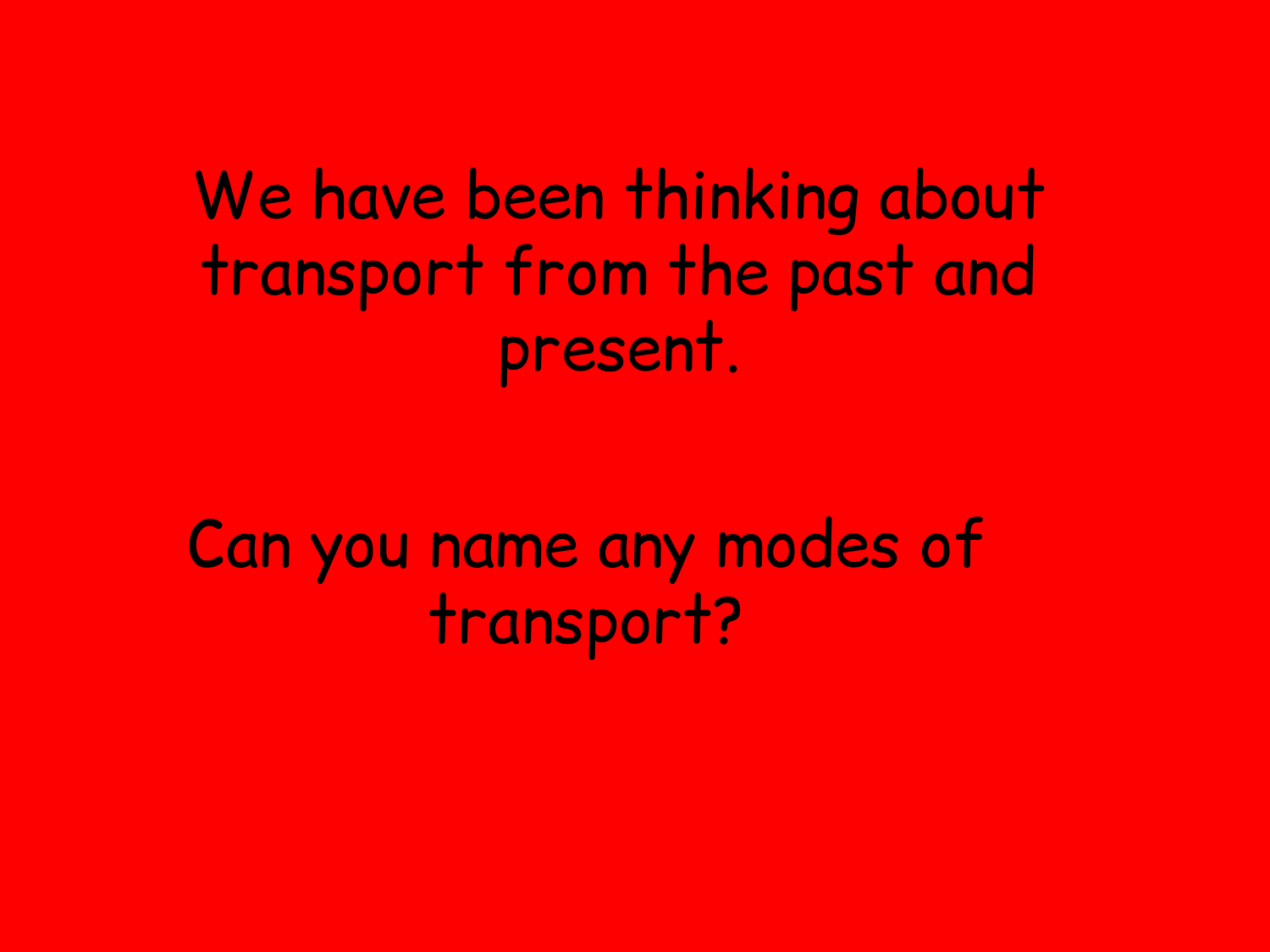

We have been thinking about transport from the past and present.
Can you name any modes of transport?